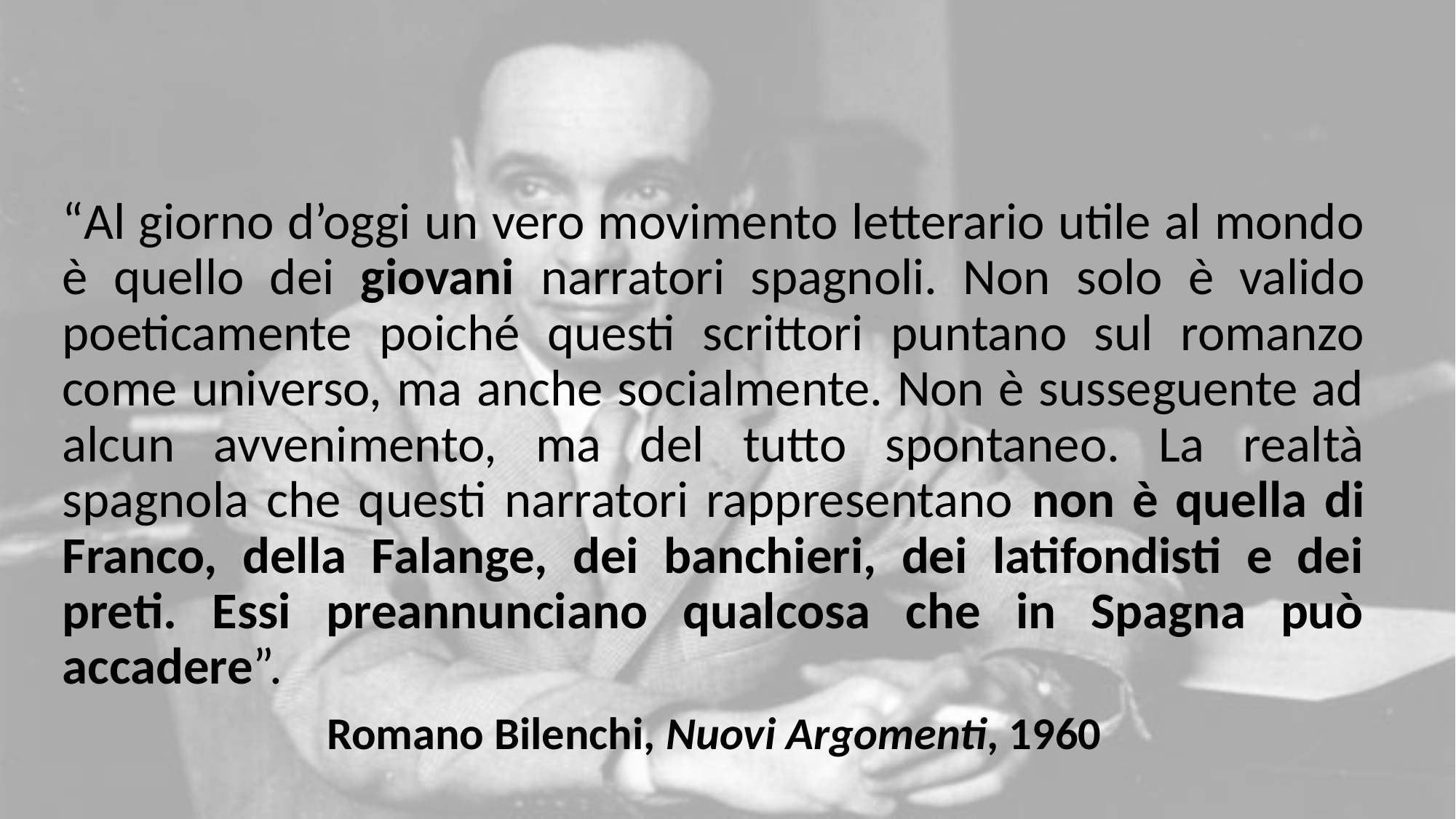

“Al giorno d’oggi un vero movimento letterario utile al mondo è quello dei giovani narratori spagnoli. Non solo è valido poeticamente poiché questi scrittori puntano sul romanzo come universo, ma anche socialmente. Non è susseguente ad alcun avvenimento, ma del tutto spontaneo. La realtà spagnola che questi narratori rappresentano non è quella di Franco, della Falange, dei banchieri, dei latifondisti e dei preti. Essi preannunciano qualcosa che in Spagna può accadere”.
Romano Bilenchi, Nuovi Argomenti, 1960